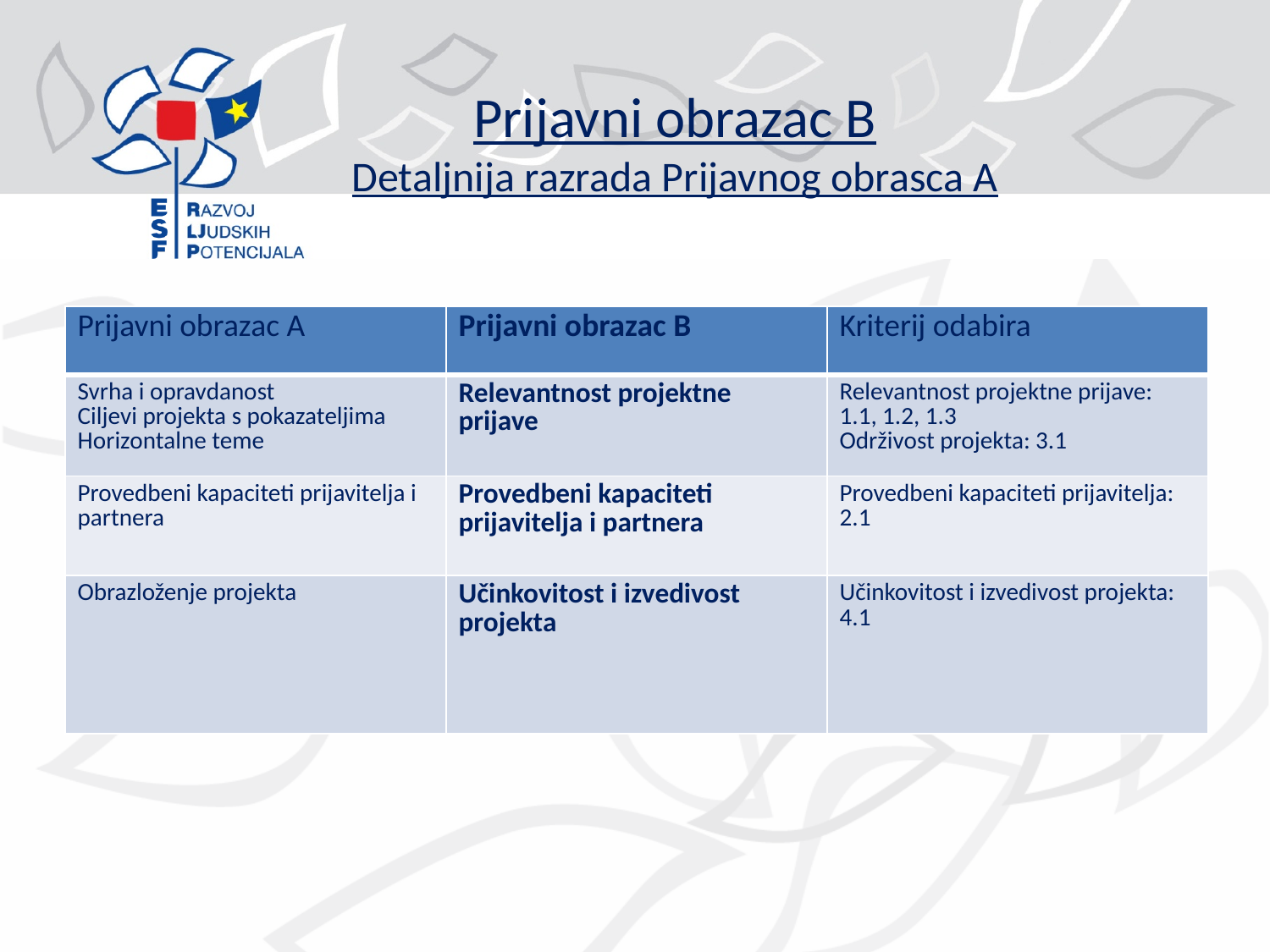

# Prijavni obrazac B Detaljnija razrada Prijavnog obrasca A
| Prijavni obrazac A | Prijavni obrazac B | Kriterij odabira |
| --- | --- | --- |
| Svrha i opravdanost Ciljevi projekta s pokazateljima Horizontalne teme | Relevantnost projektne prijave | Relevantnost projektne prijave: 1.1, 1.2, 1.3 Održivost projekta: 3.1 |
| Provedbeni kapaciteti prijavitelja i partnera | Provedbeni kapaciteti prijavitelja i partnera | Provedbeni kapaciteti prijavitelja: 2.1 |
| Obrazloženje projekta | Učinkovitost i izvedivost projekta | Učinkovitost i izvedivost projekta: 4.1 |